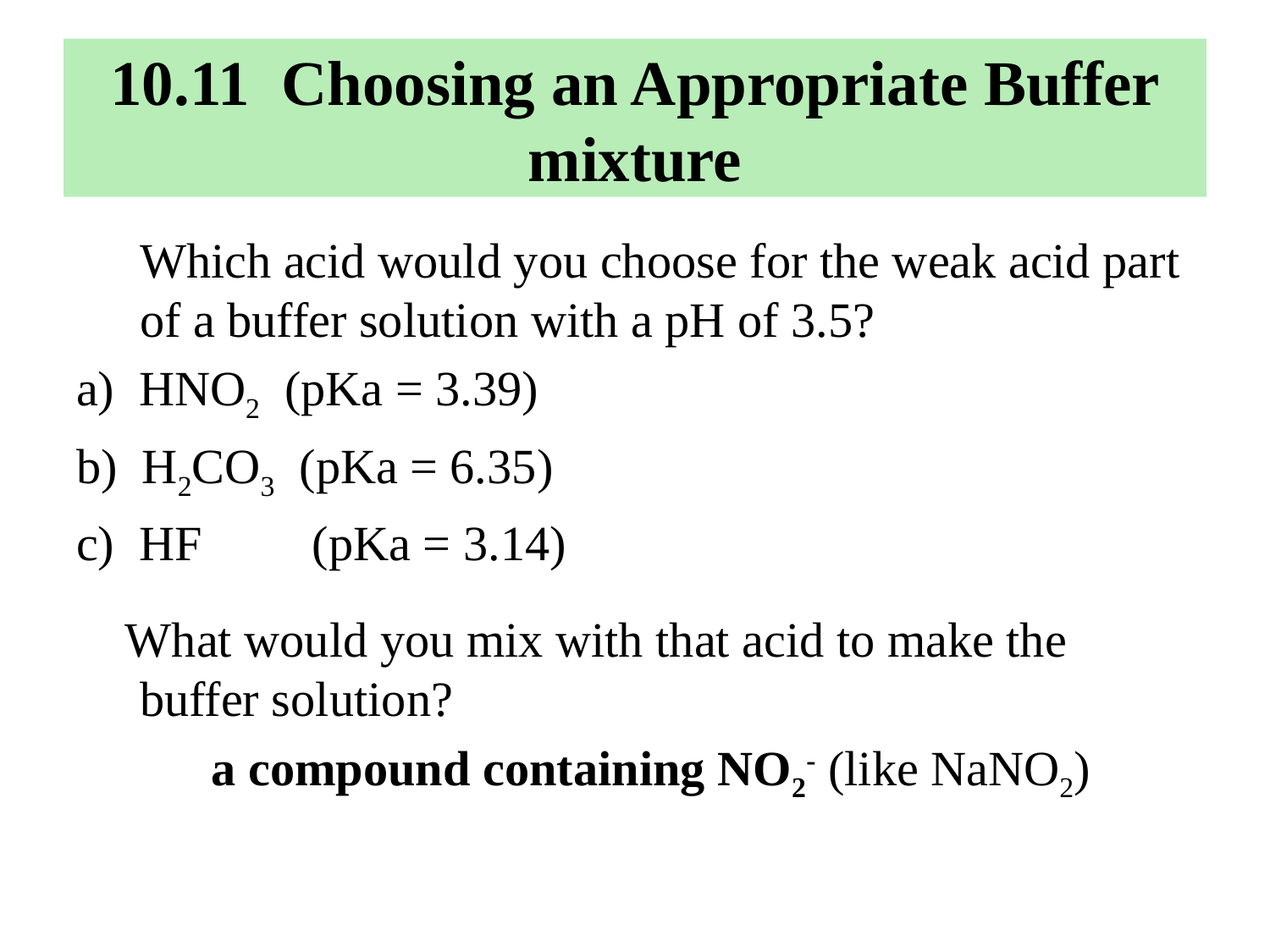

# 10.11  Choosing an Appropriate Buffer mixture
	Which acid would you choose for the weak acid part of a buffer solution with a pH of 3.5?
a)  HNO2  (pKa = 3.39)
b)  H2CO3  (pKa = 6.35)
c)  HF         (pKa = 3.14)

    What would you mix with that acid to make the buffer solution?
           a compound containing NO2- (like NaNO2)